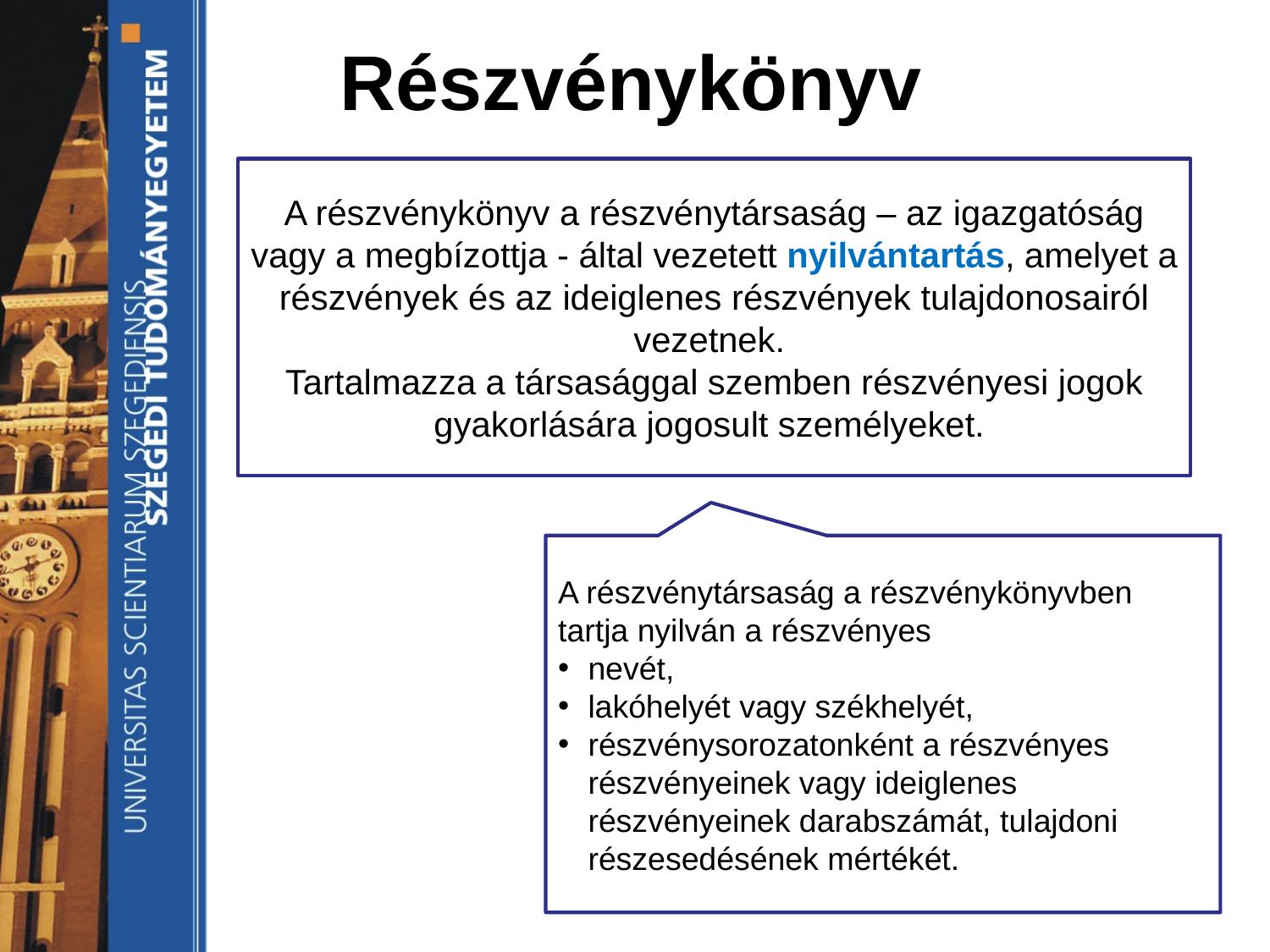

# Részvénykönyv
A részvénykönyv a részvénytársaság – az igazgatóság vagy a megbízottja - által vezetett nyilvántartás, amelyet a részvények és az ideiglenes részvények tulajdonosairól vezetnek.
Tartalmazza a társasággal szemben részvényesi jogok gyakorlására jogosult személyeket.
A részvénytársaság a részvénykönyvben tartja nyilván a részvényes
nevét,
lakóhelyét vagy székhelyét,
részvénysorozatonként a részvényes részvényeinek vagy ideiglenes részvényeinek darabszámát, tulajdoni részesedésének mértékét.